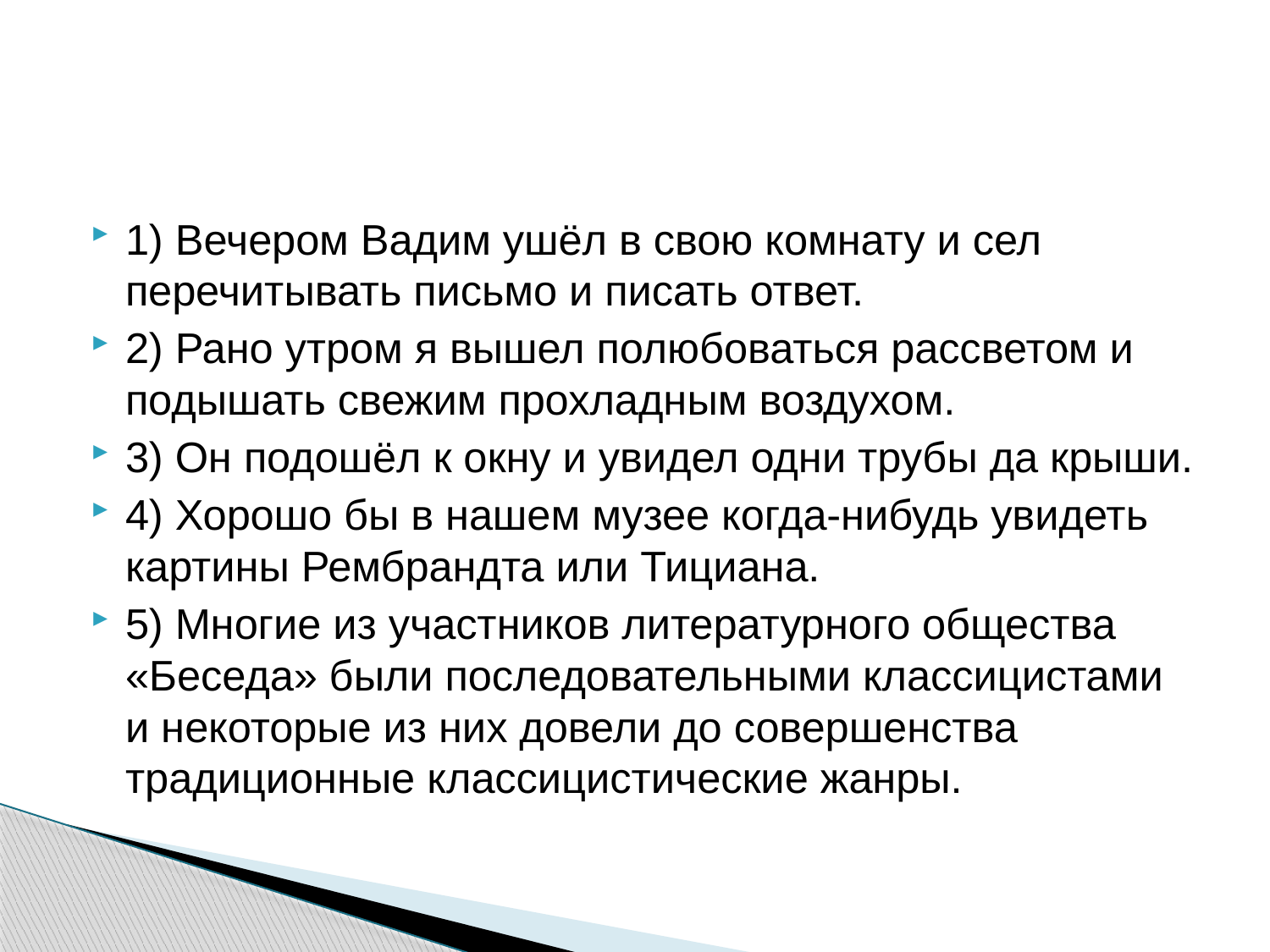

#
1) Вечером Вадим ушёл в свою комнату и сел перечитывать письмо и писать ответ.
2) Рано утром я вышел полюбоваться рассветом и подышать свежим прохладным воздухом.
3) Он подошёл к окну и увидел одни трубы да крыши.
4) Хорошо бы в нашем музее когда-нибудь увидеть картины Рембрандта или Тициана.
5) Многие из участников литературного общества «Беседа» были последовательными классицистами и некоторые из них довели до совершенства традиционные классицистические жанры.